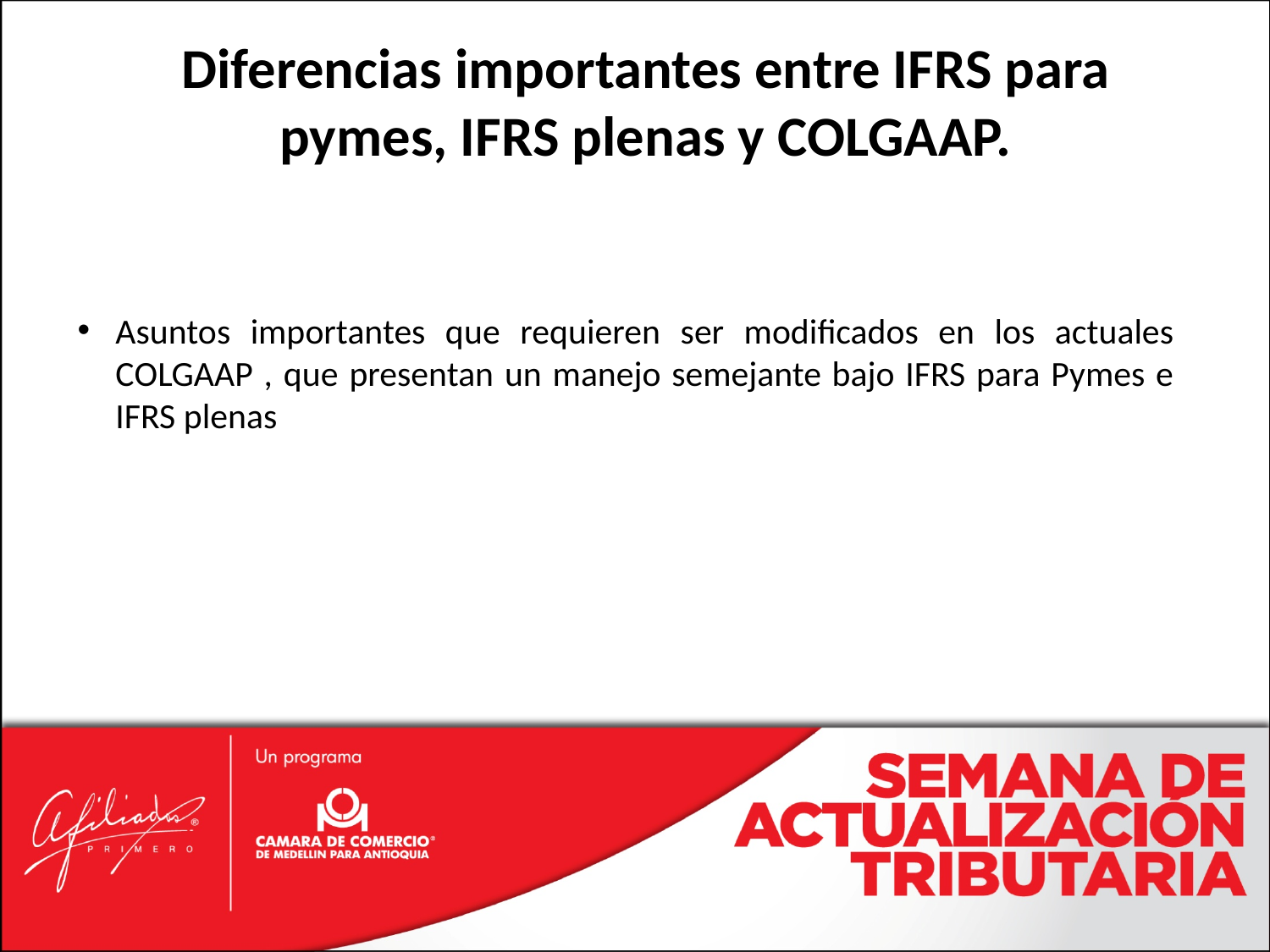

# Diferencias importantes entre IFRS para pymes, IFRS plenas y COLGAAP.

Asuntos importantes que requieren ser modificados en los actuales COLGAAP , que presentan un manejo semejante bajo IFRS para Pymes e IFRS plenas